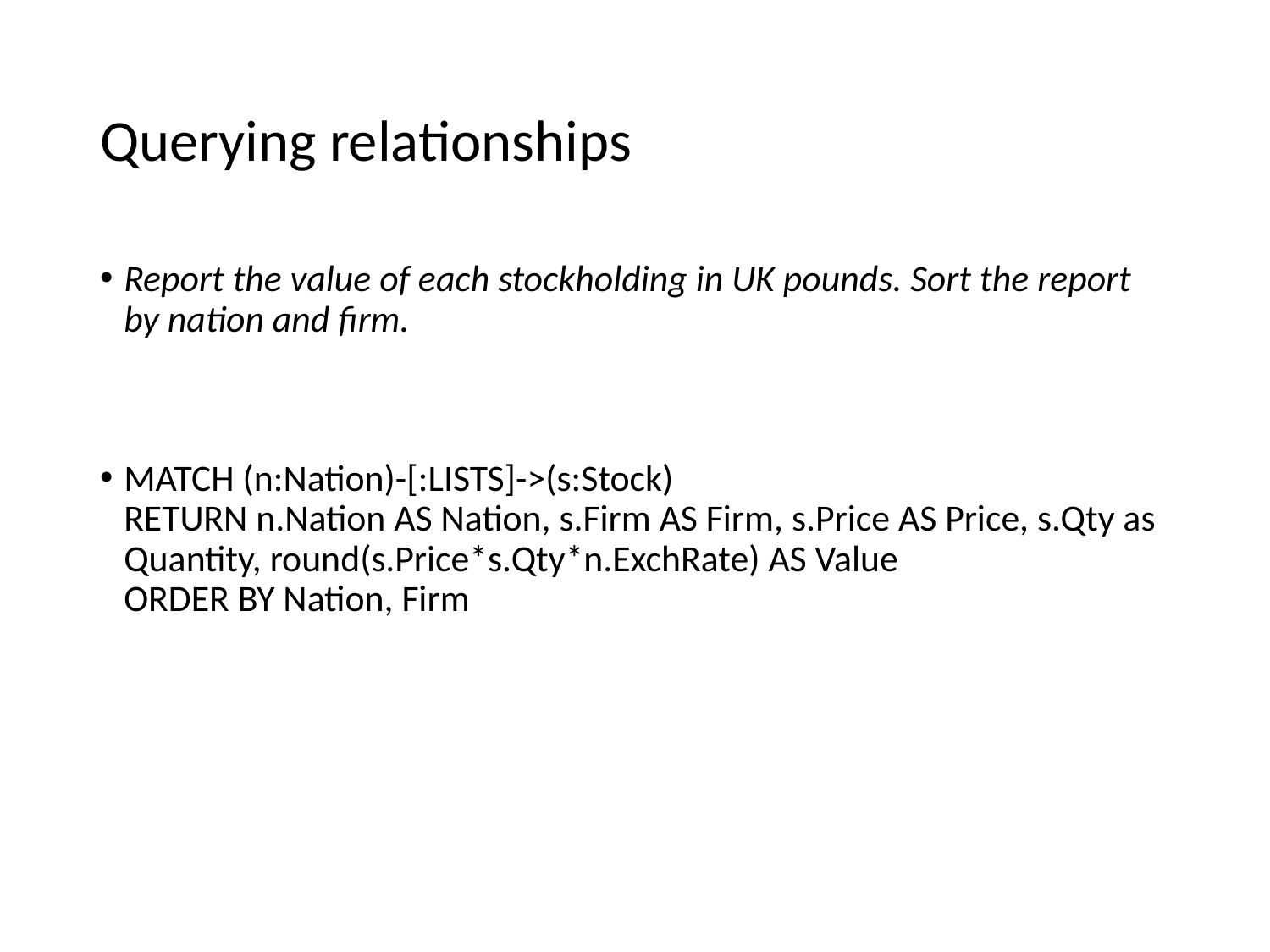

# Querying relationships
Report the value of each stockholding in UK pounds. Sort the report by nation and firm.

MATCH (n:Nation)-[:LISTS]->(s:Stock)
RETURN n.Nation AS Nation, s.Firm AS Firm, s.Price AS Price, s.Qty as Quantity, round(s.Price*s.Qty*n.ExchRate) AS Value
ORDER BY Nation, Firm